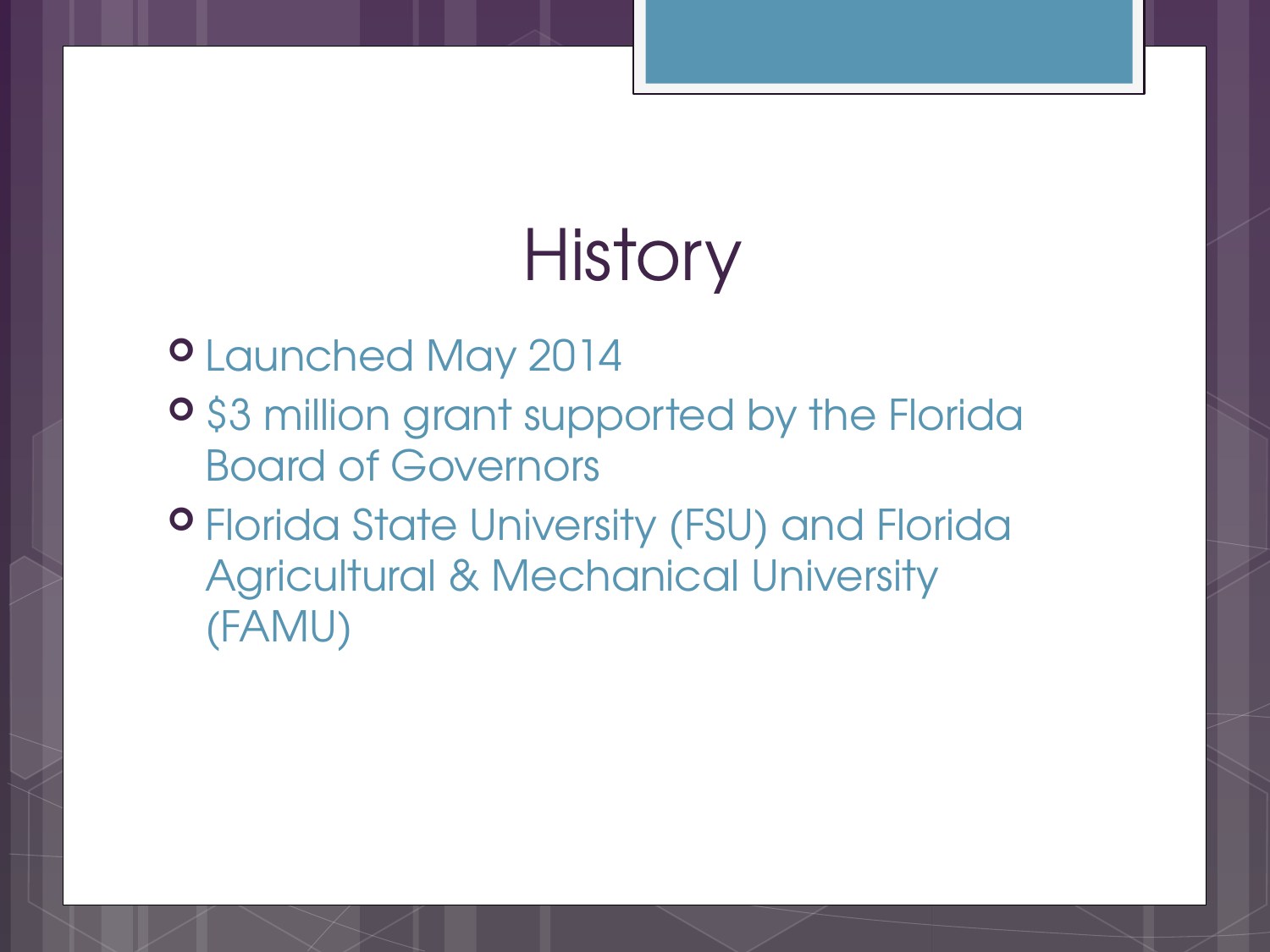

# History
Launched May 2014
$3 million grant supported by the Florida Board of Governors
Florida State University (FSU) and Florida Agricultural & Mechanical University (FAMU)